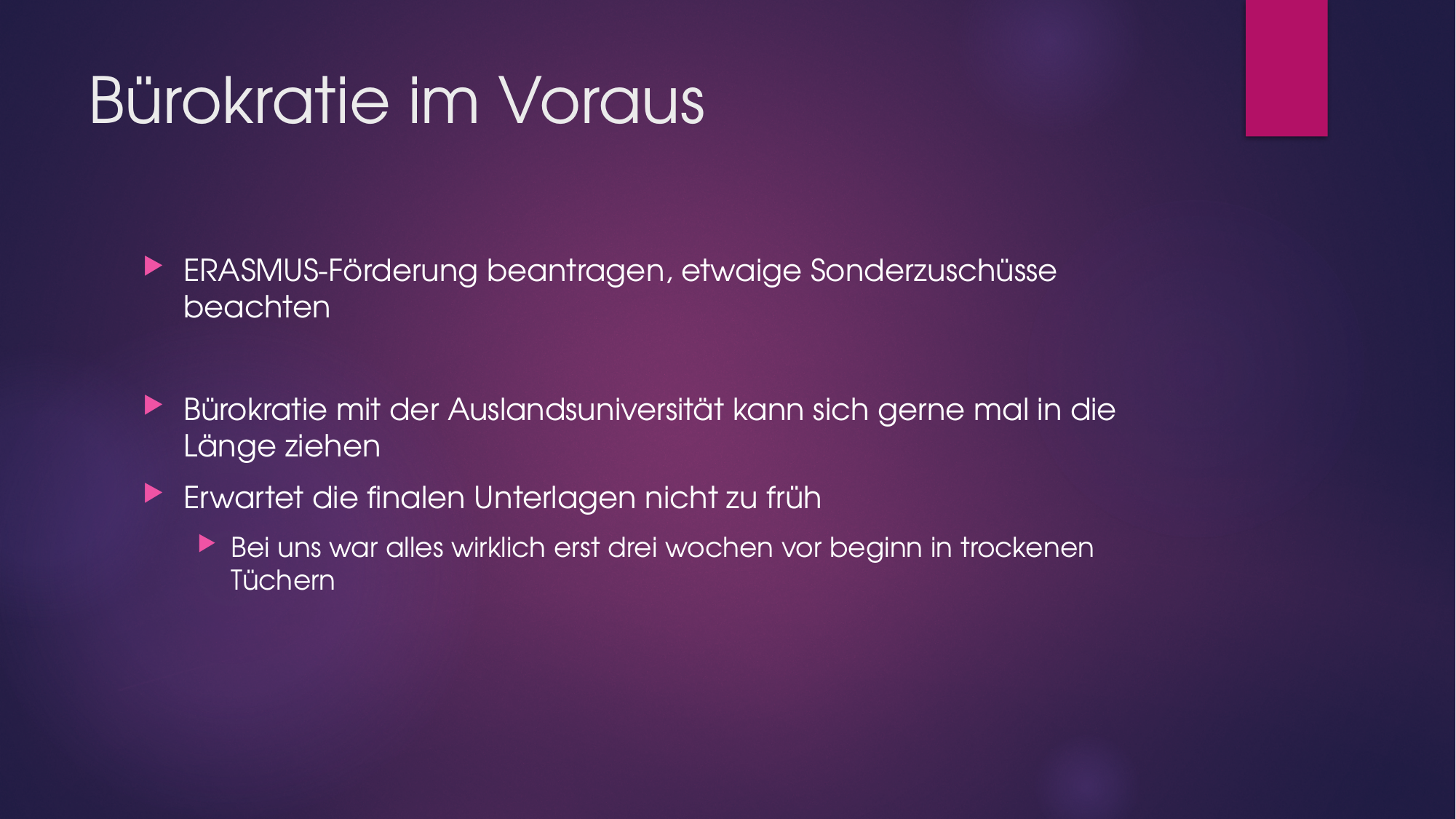

# Bürokratie im Voraus
ERASMUS-Förderung beantragen, etwaige Sonderzuschüsse beachten

Bürokratie mit der Auslandsuniversität kann sich gerne mal in die Länge ziehen
Erwartet die finalen Unterlagen nicht zu früh
Bei uns war alles wirklich erst drei wochen vor beginn in trockenen Tüchern